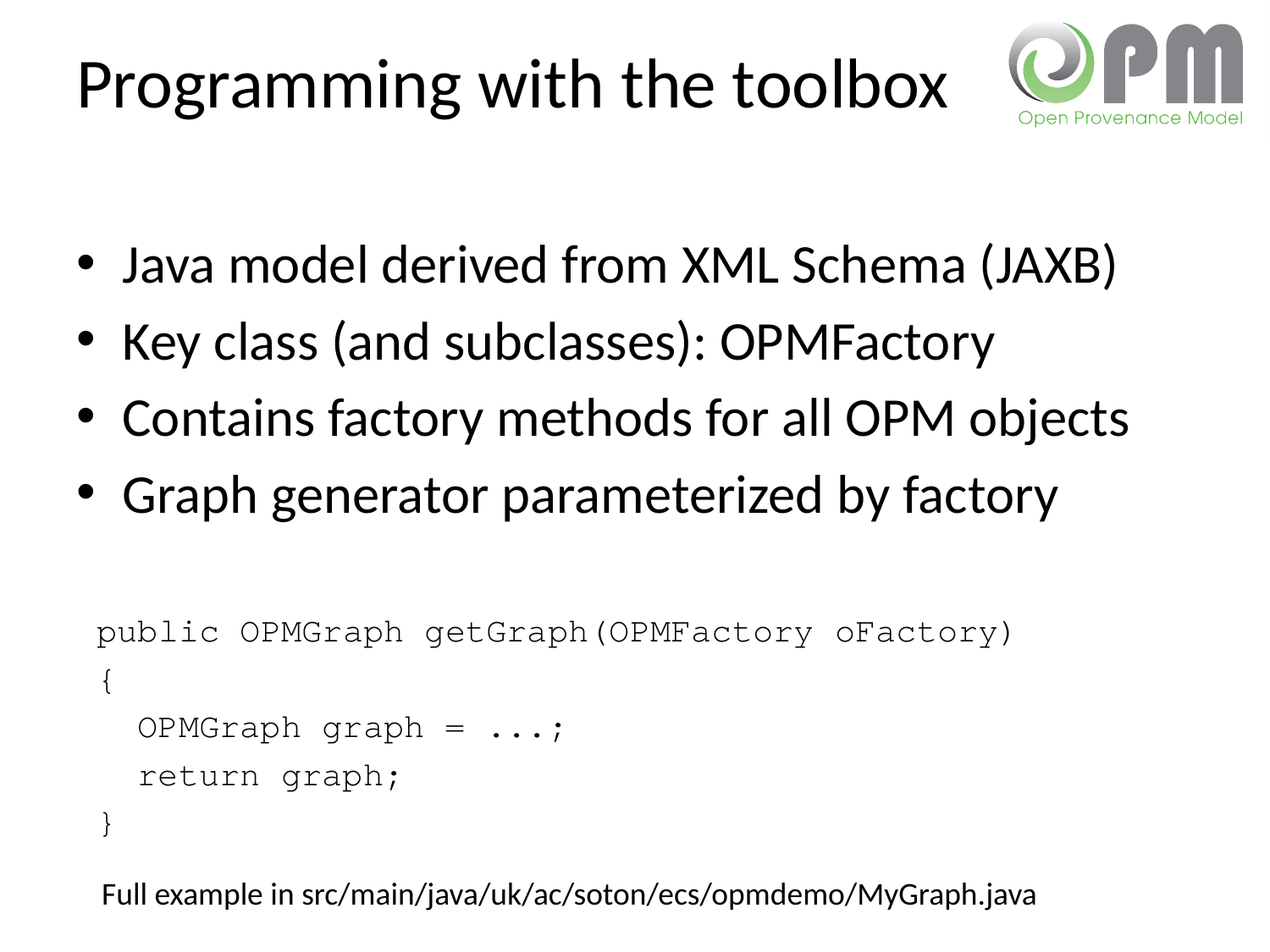

# Programming with the toolbox
Java model derived from XML Schema (JAXB)
Key class (and subclasses): OPMFactory
Contains factory methods for all OPM objects
Graph generator parameterized by factory

 public OPMGraph getGraph(OPMFactory oFactory)
 {
   OPMGraph graph = ...;
   return graph;
 }

Full example in src/main/java/uk/ac/soton/ecs/opmdemo/MyGraph.java